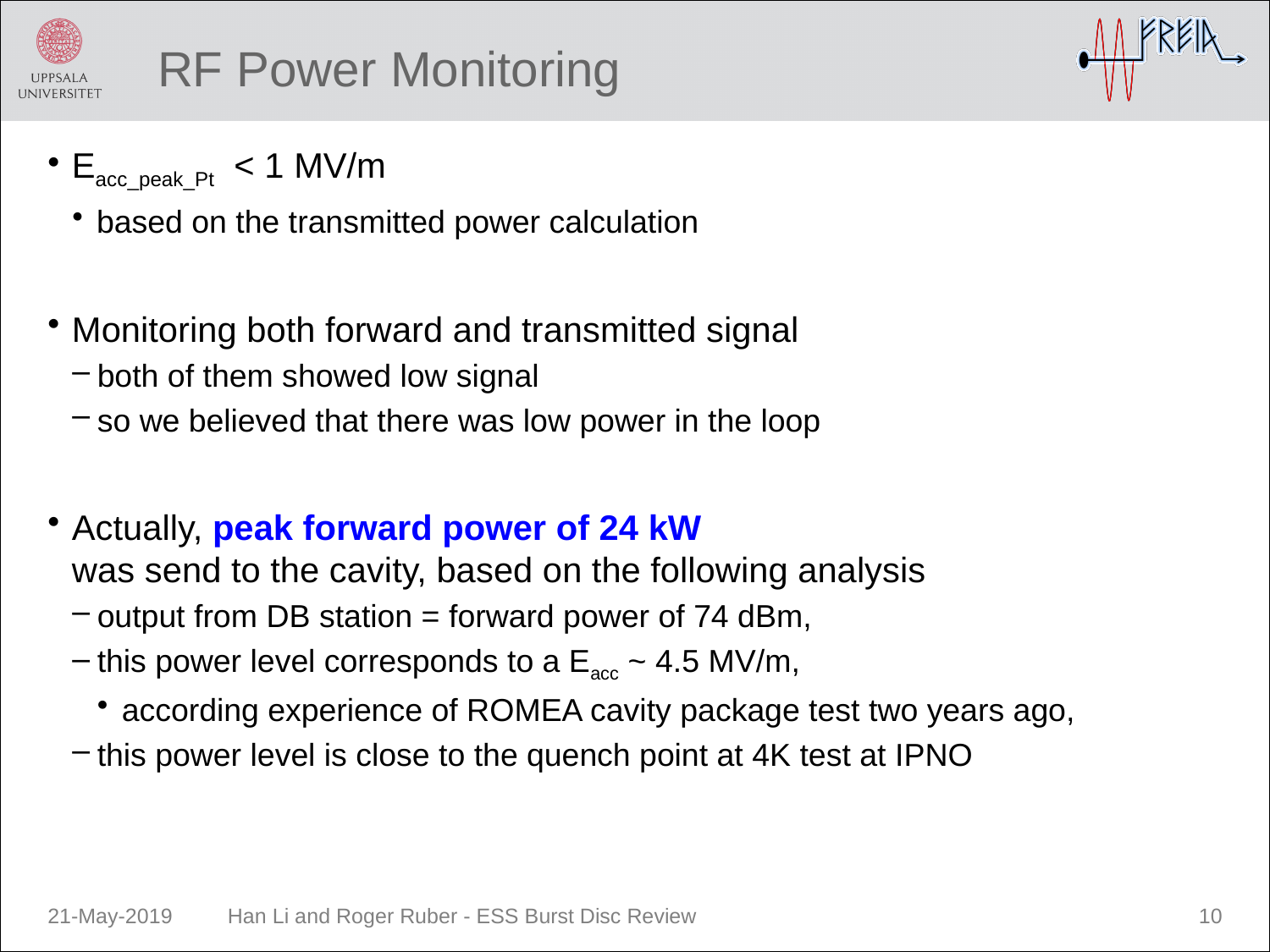

# RF Power Monitoring
Eacc_peak_Pt  < 1 MV/m
based on the transmitted power calculation

Monitoring both forward and transmitted signal
both of them showed low signal
so we believed that there was low power in the loop

Actually, peak forward power of 24 kW
was send to the cavity, based on the following analysis
output from DB station = forward power of 74 dBm,
this power level corresponds to a Eacc ~ 4.5 MV/m,
according experience of ROMEA cavity package test two years ago,
this power level is close to the quench point at 4K test at IPNO

21-May-2019
Han Li and Roger Ruber - ESS Burst Disc Review
10